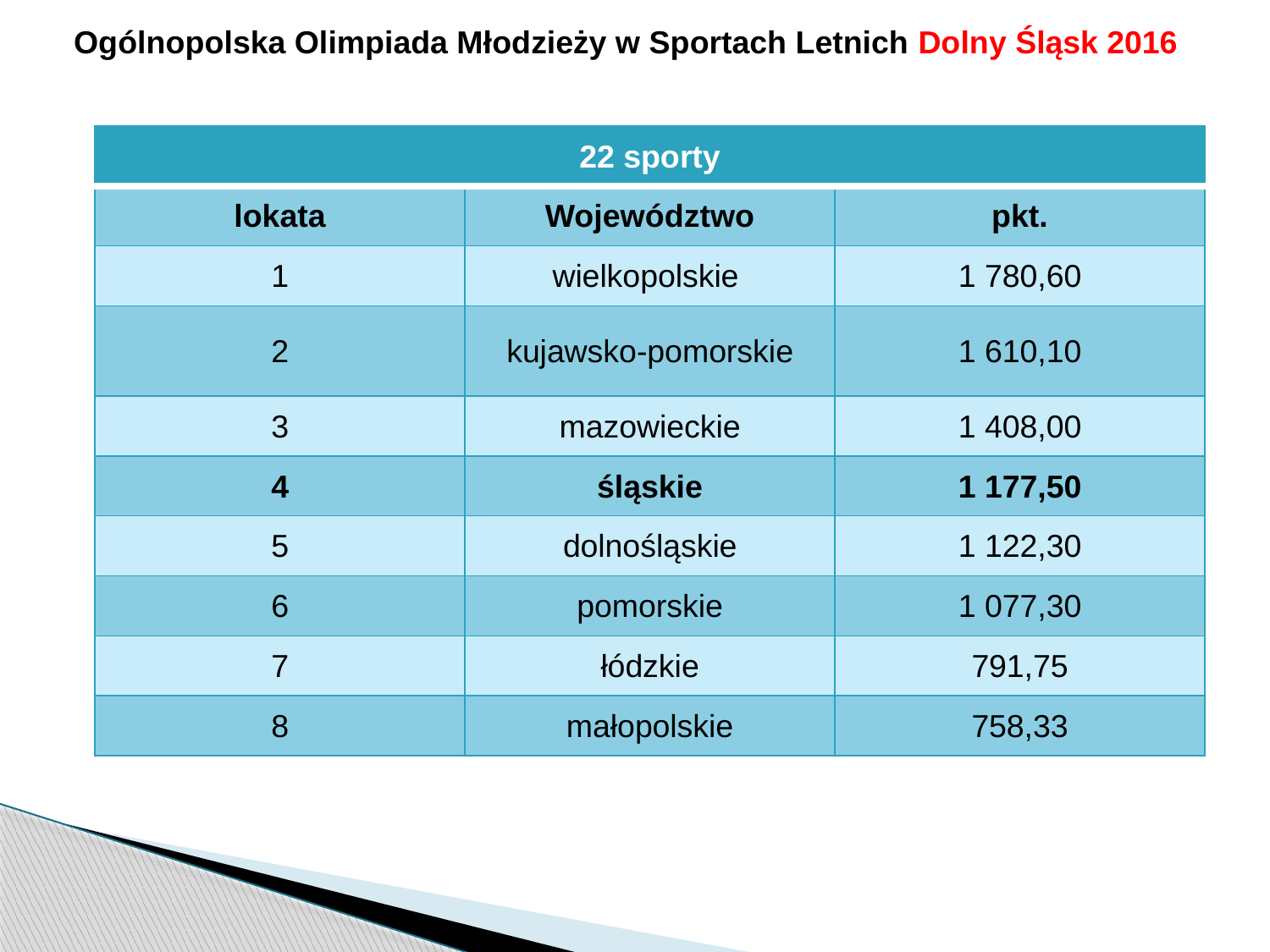

Ogólnopolska Olimpiada Młodzieży w Sportach Letnich Dolny Śląsk 2016
|  | 22 sporty |  |
| --- | --- | --- |
| lokata | Województwo | pkt. |
| 1 | wielkopolskie | 1 780,60 |
| 2 | kujawsko-pomorskie | 1 610,10 |
| 3 | mazowieckie | 1 408,00 |
| 4 | śląskie | 1 177,50 |
| 5 | dolnośląskie | 1 122,30 |
| 6 | pomorskie | 1 077,30 |
| 7 | łódzkie | 791,75 |
| 8 | małopolskie | 758,33 |